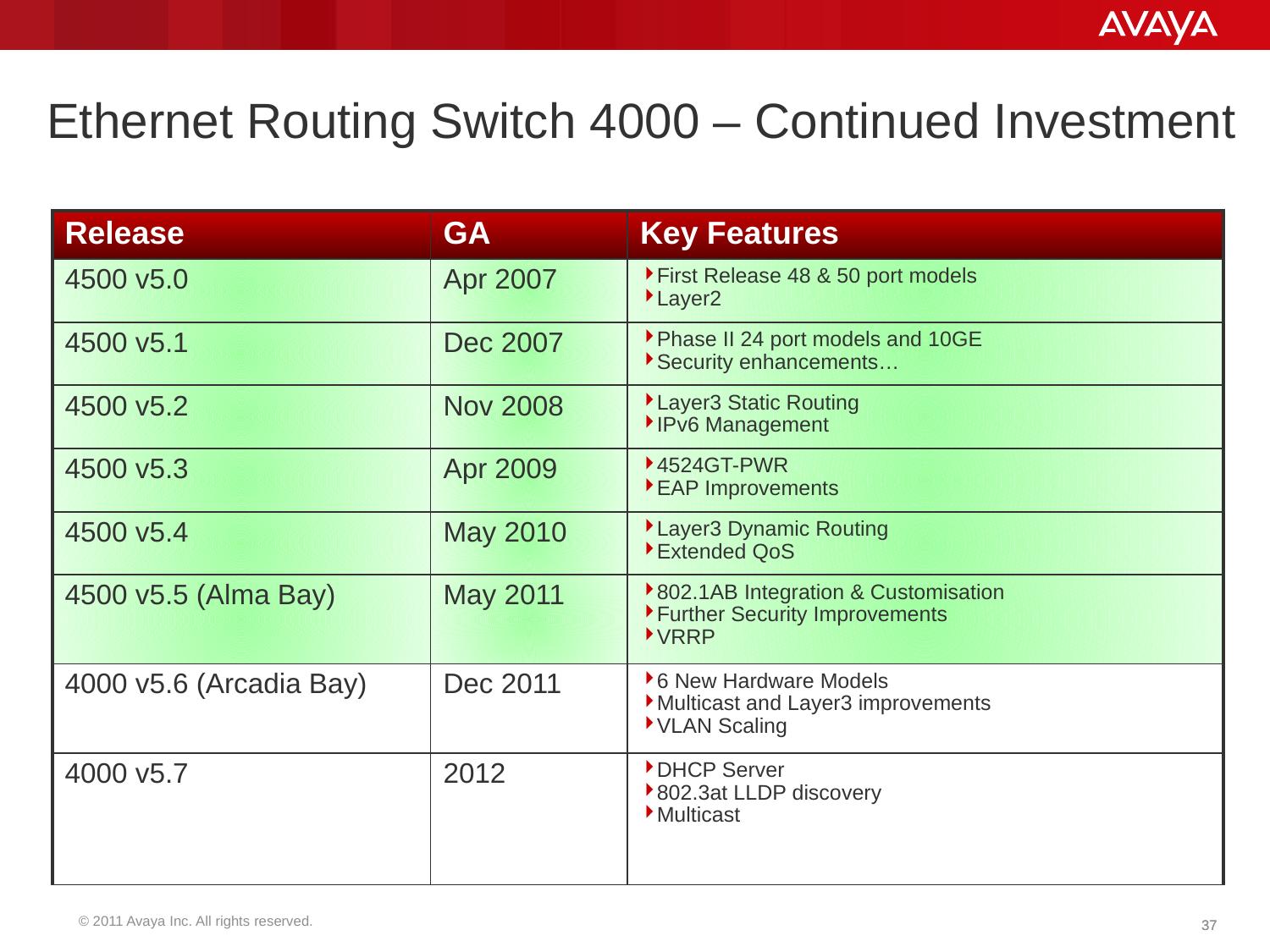

# Ethernet Routing Switch 4000 – Continued Investment

| Release | GA | Key Features |
| --- | --- | --- |
| 4500 v5.0 | Apr 2007 | First Release 48 & 50 port models Layer2 |
| 4500 v5.1 | Dec 2007 | Phase II 24 port models and 10GE Security enhancements… |
| 4500 v5.2 | Nov 2008 | Layer3 Static Routing IPv6 Management |
| 4500 v5.3 | Apr 2009 | 4524GT-PWR EAP Improvements |
| 4500 v5.4 | May 2010 | Layer3 Dynamic Routing Extended QoS |
| 4500 v5.5 (Alma Bay) | May 2011 | 802.1AB Integration & Customisation Further Security Improvements VRRP |
| 4000 v5.6 (Arcadia Bay) | Dec 2011 | 6 New Hardware Models Multicast and Layer3 improvements VLAN Scaling |
| 4000 v5.7 | 2012 | DHCP Server 802.3at LLDP discovery Multicast |